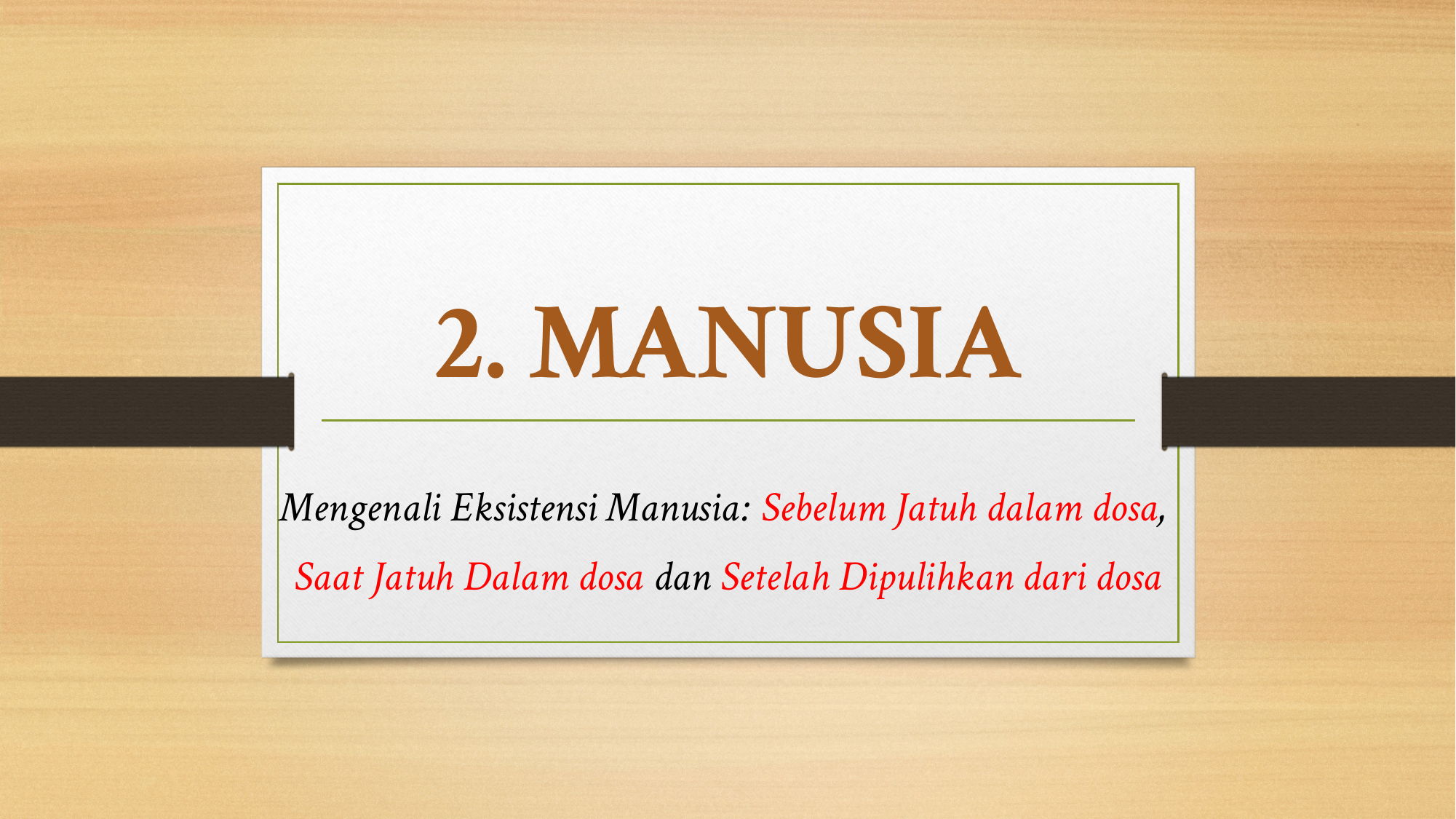

# 2. MANUSIA
Mengenali Eksistensi Manusia: Sebelum Jatuh dalam dosa,
Saat Jatuh Dalam dosa dan Setelah Dipulihkan dari dosa